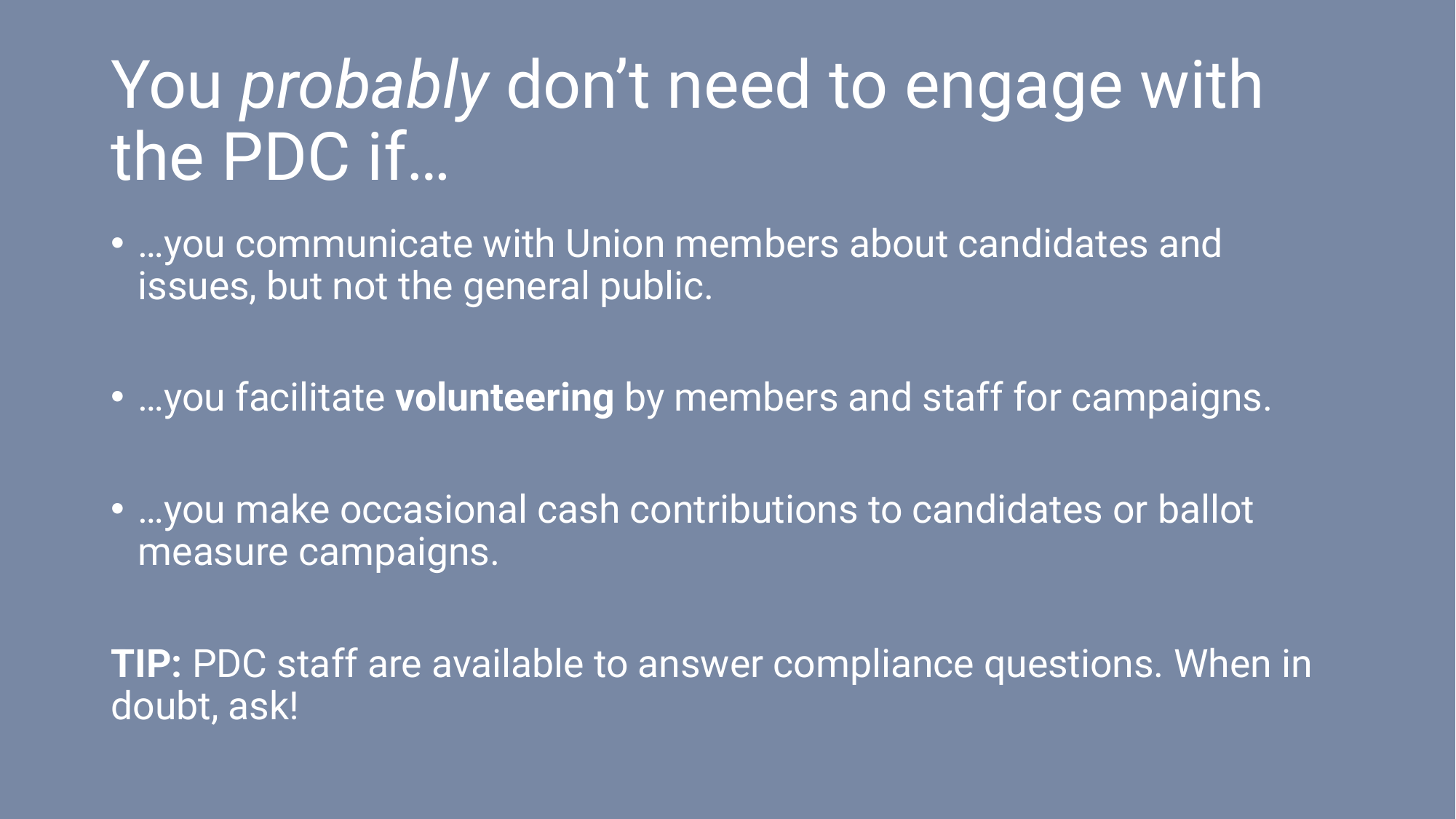

# You probably don’t need to engage with the PDC if…
…you communicate with Union members about candidates and issues, but not the general public.

…you facilitate volunteering by members and staff for campaigns.

…you make occasional cash contributions to candidates or ballot measure campaigns.

TIP: PDC staff are available to answer compliance questions. When in doubt, ask!